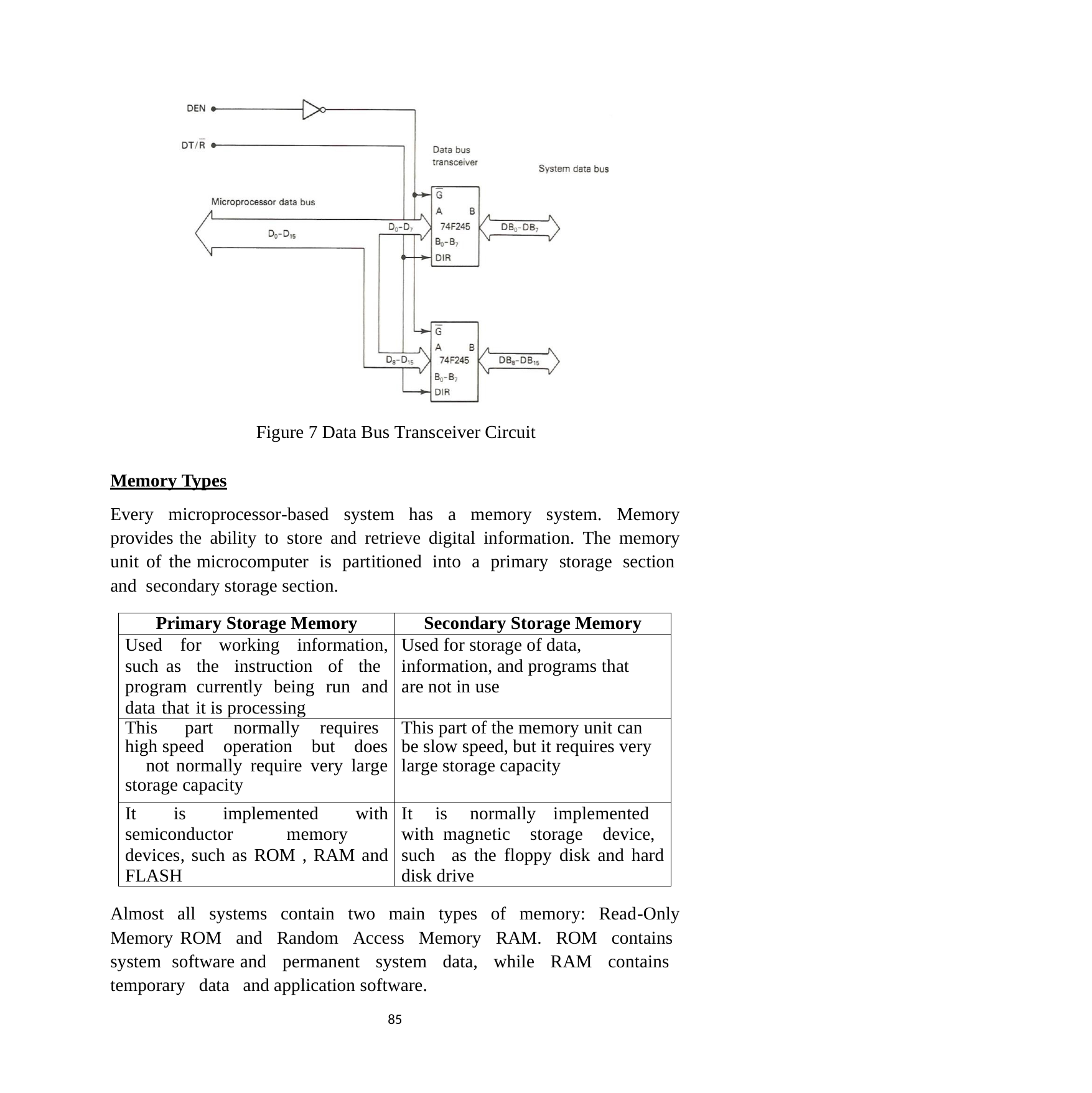

Figure 7 Data Bus Transceiver Circuit

Memory Types

Every microprocessor-based system has a memory system. Memory provides the ability to store and retrieve digital information. The memory unit of the microcomputer  is  partitioned  into  a  primary  storage  section  and  secondary storage section.
| Primary Storage Memory | Secondary Storage Memory |
| --- | --- |
| Used for working information, such as the instruction of the program currently being run and data that it is processing | Used for storage of data, information, and programs that are not in use |
| This part normally requires high speed operation but does not normally require very large storage capacity | This part of the memory unit can be slow speed, but it requires very large storage capacity |
| It is implemented with semiconductor memory devices, such as ROM , RAM and FLASH | It is normally implemented with magnetic storage device, such as the floppy disk and hard disk drive |
Almost all systems contain two main types of memory: Read-Only Memory ROM  and  Random  Access  Memory  RAM.  ROM  contains  system  software and   permanent   system   data,   while   RAM   contains   temporary   data   and application software.
85